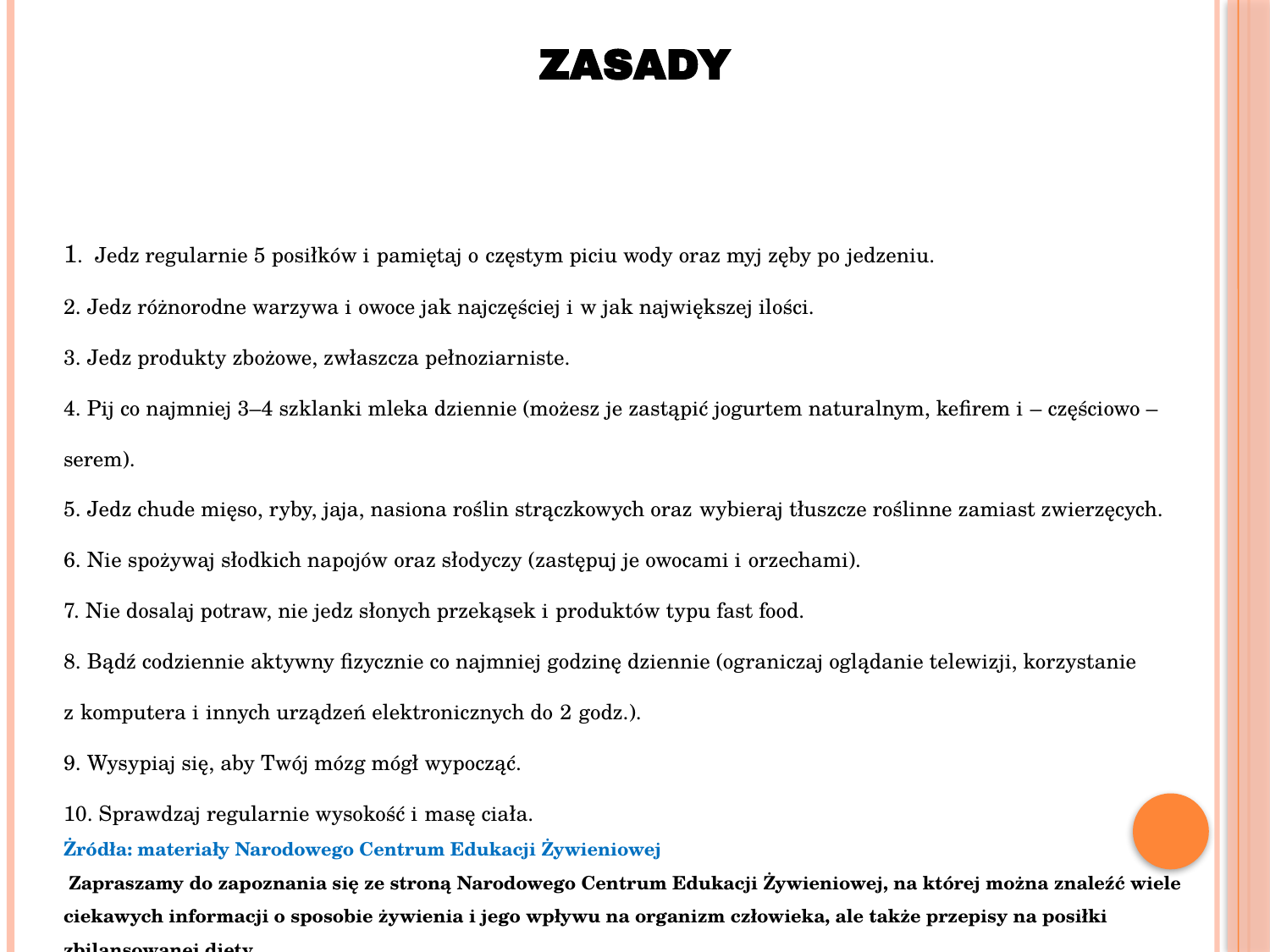

# ZASADY

1.  Jedz regularnie 5 posiłków i pamiętaj o częstym piciu wody oraz myj zęby po jedzeniu.
2. Jedz różnorodne warzywa i owoce jak najczęściej i w jak największej ilości.
3. Jedz produkty zbożowe, zwłaszcza pełnoziarniste.
4. Pij co najmniej 3–4 szklanki mleka dziennie (możesz je zastąpić jogurtem naturalnym, kefirem i – częściowo – serem).
5. Jedz chude mięso, ryby, jaja, nasiona roślin strączkowych oraz wybieraj tłuszcze roślinne zamiast zwierzęcych.
6. Nie spożywaj słodkich napojów oraz słodyczy (zastępuj je owocami i orzechami).
7. Nie dosalaj potraw, nie jedz słonych przekąsek i produktów typu fast food.
8. Bądź codziennie aktywny fizycznie co najmniej godzinę dziennie (ograniczaj oglądanie telewizji, korzystanie z komputera i innych urządzeń elektronicznych do 2 godz.).
9. Wysypiaj się, aby Twój mózg mógł wypocząć.
10. Sprawdzaj regularnie wysokość i masę ciała.
Żródła: materiały Narodowego Centrum Edukacji Żywieniowej
 Zapraszamy do zapoznania się ze stroną Narodowego Centrum Edukacji Żywieniowej, na której można znaleźć wiele ciekawych informacji o sposobie żywienia i jego wpływu na organizm człowieka, ale także przepisy na posiłki zbilansowanej diety.